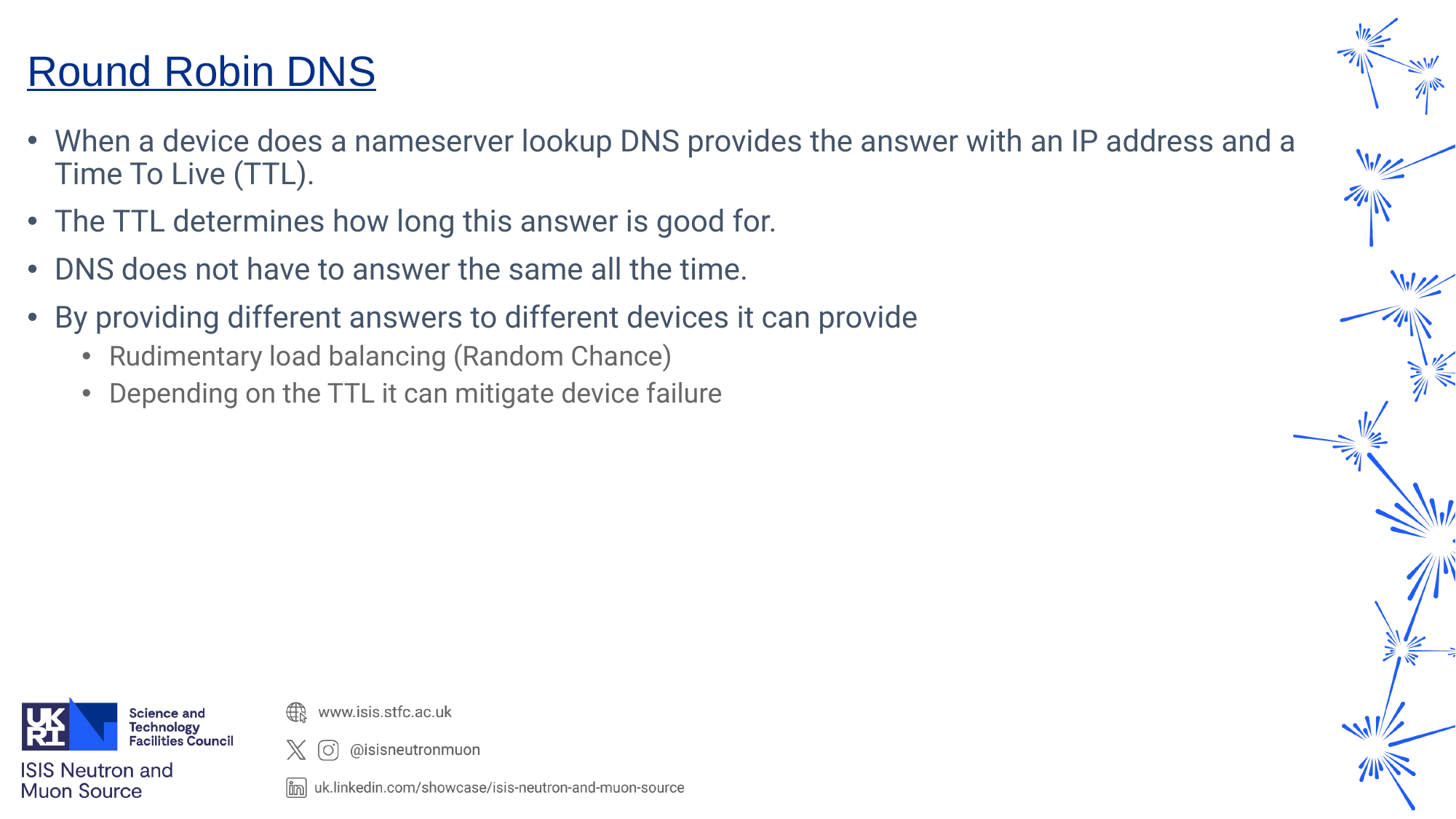

# Round Robin DNS
When a device does a nameserver lookup DNS provides the answer with an IP address and a Time To Live (TTL).
The TTL determines how long this answer is good for.
DNS does not have to answer the same all the time.
By providing different answers to different devices it can provide
Rudimentary load balancing (Random Chance)
Depending on the TTL it can mitigate device failure